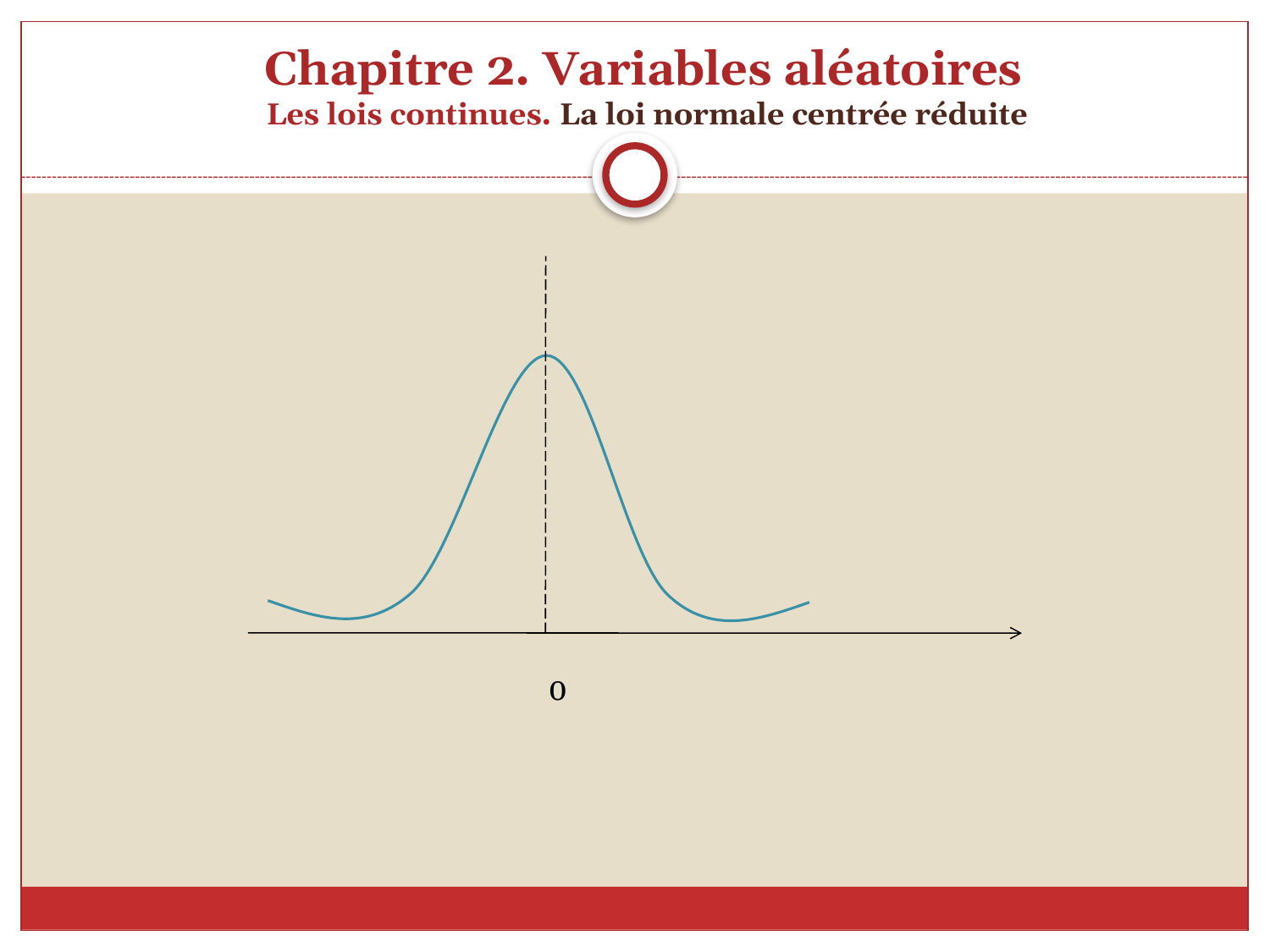

# Chapitre 2. Variables aléatoires Les lois continues. La loi normale centrée réduite

0